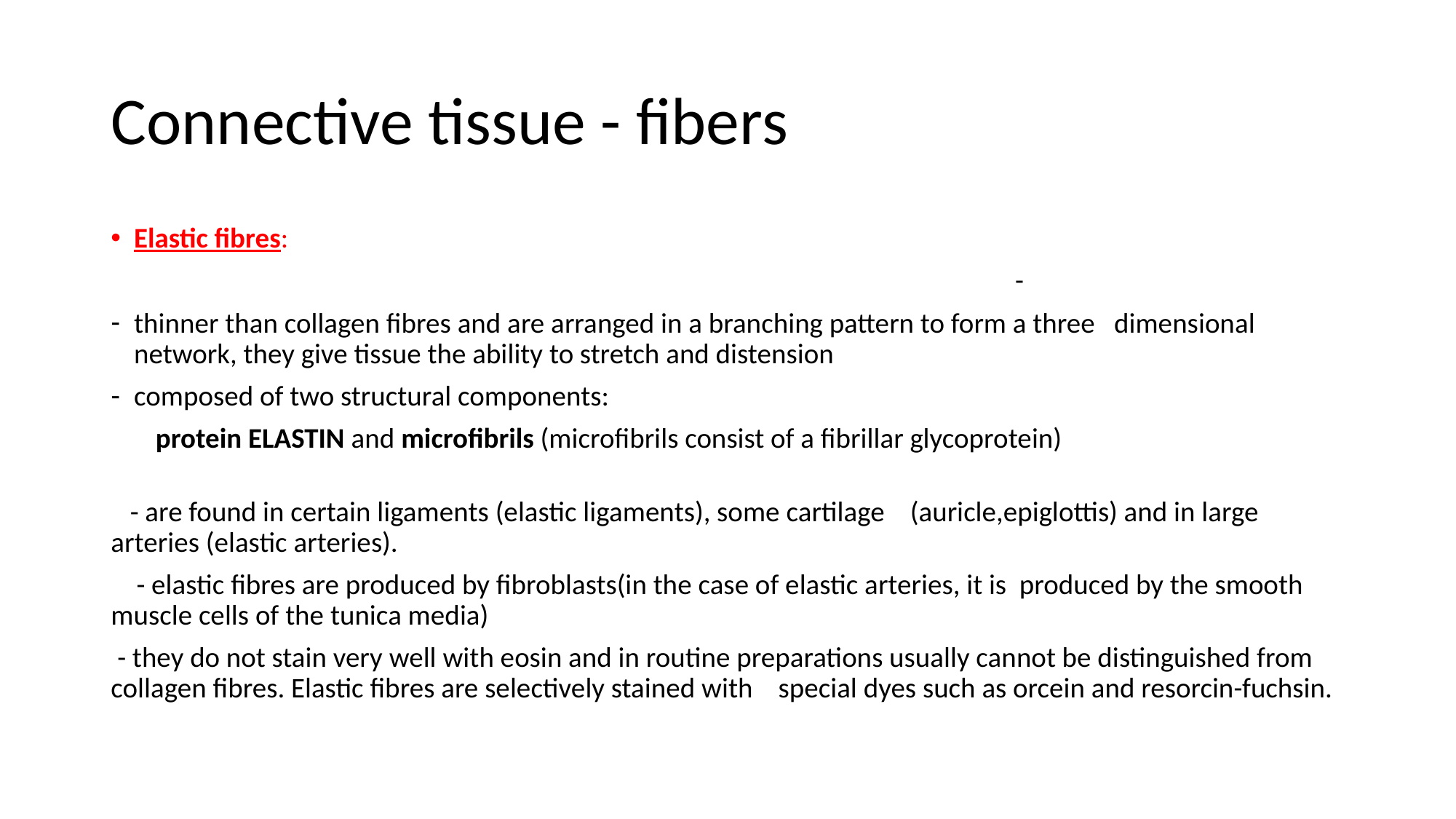

# Connective tissue - fibers
Elastic fibres:
                                                                                                                                              -
thinner than collagen fibres and are arranged in a branching pattern to form a three   dimensional network, they give tissue the ability to stretch and distension
composed of two structural components:
       protein ELASTIN and microfibrils (microfibrils consist of a fibrillar glycoprotein)
   - are found in certain ligaments (elastic ligaments), some cartilage    (auricle,epiglottis) and in large arteries (elastic arteries).
    - elastic fibres are produced by fibroblasts(in the case of elastic arteries, it is  produced by the smooth muscle cells of the tunica media)
 - they do not stain very well with eosin and in routine preparations usually cannot be distinguished from collagen fibres. Elastic fibres are selectively stained with    special dyes such as orcein and resorcin-fuchsin.